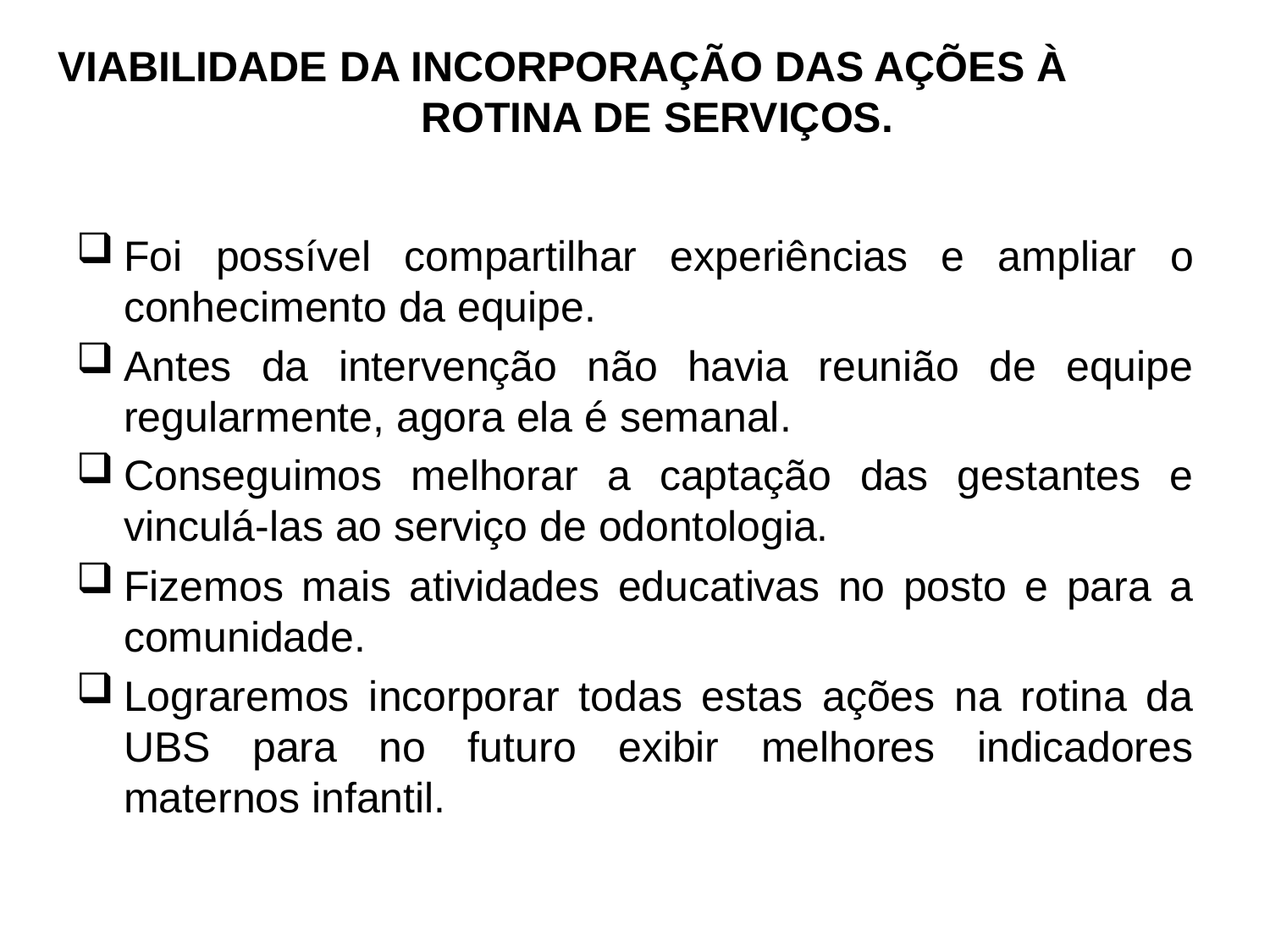

# VIABILIDADE DA INCORPORAÇÃO DAS AÇÕES À                 ROTINA DE SERVIÇOS.
Foi possível compartilhar experiências e ampliar o conhecimento da equipe.
Antes da intervenção não havia reunião de equipe regularmente, agora ela é semanal.
Conseguimos melhorar a captação das gestantes e vinculá-las ao serviço de odontologia.
Fizemos mais atividades educativas no posto e para a comunidade.
Lograremos incorporar todas estas ações na rotina da UBS para no futuro exibir melhores indicadores maternos infantil.